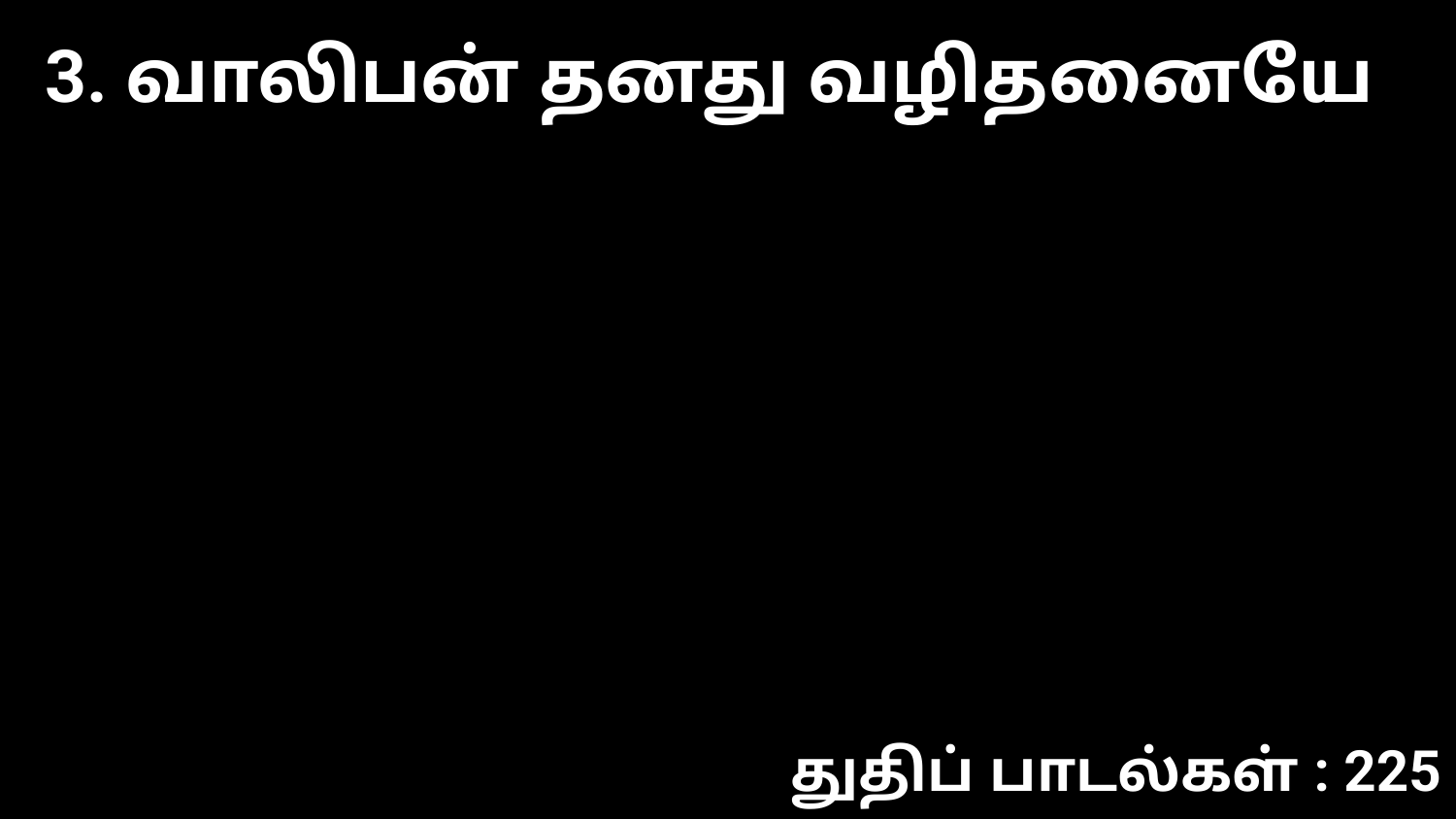

3. வாலிபன் தனது வழிதனையே
துதிப் பாடல்கள் : 225